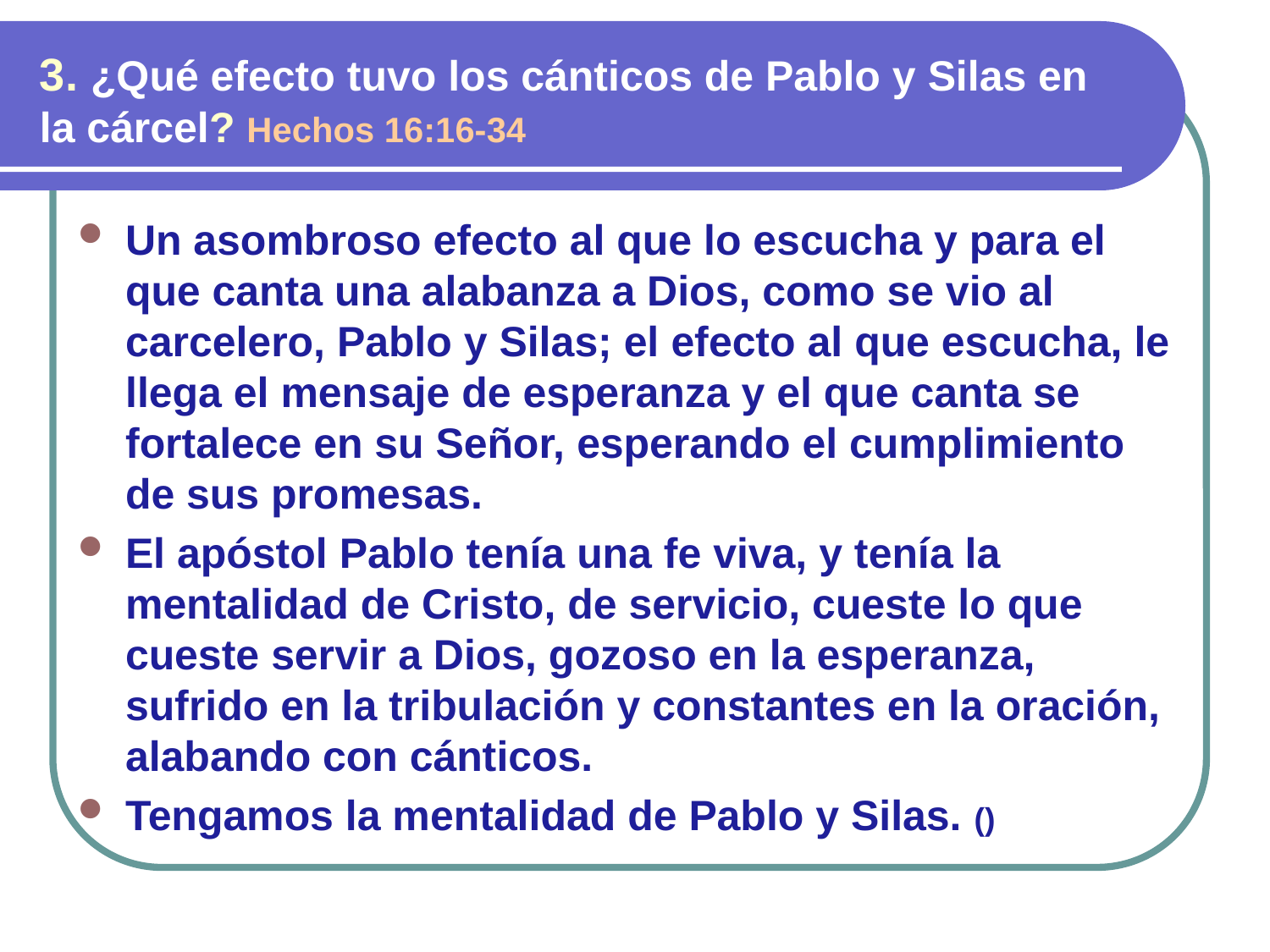

3. ¿Qué efecto tuvo los cánticos de Pablo y Silas en la cárcel? Hechos 16:16-34
Un asombroso efecto al que lo escucha y para el que canta una alabanza a Dios, como se vio al carcelero, Pablo y Silas; el efecto al que escucha, le llega el mensaje de esperanza y el que canta se fortalece en su Señor, esperando el cumplimiento de sus promesas.
El apóstol Pablo tenía una fe viva, y tenía la mentalidad de Cristo, de servicio, cueste lo que cueste servir a Dios, gozoso en la esperanza, sufrido en la tribulación y constantes en la oración, alabando con cánticos.
Tengamos la mentalidad de Pablo y Silas. ()